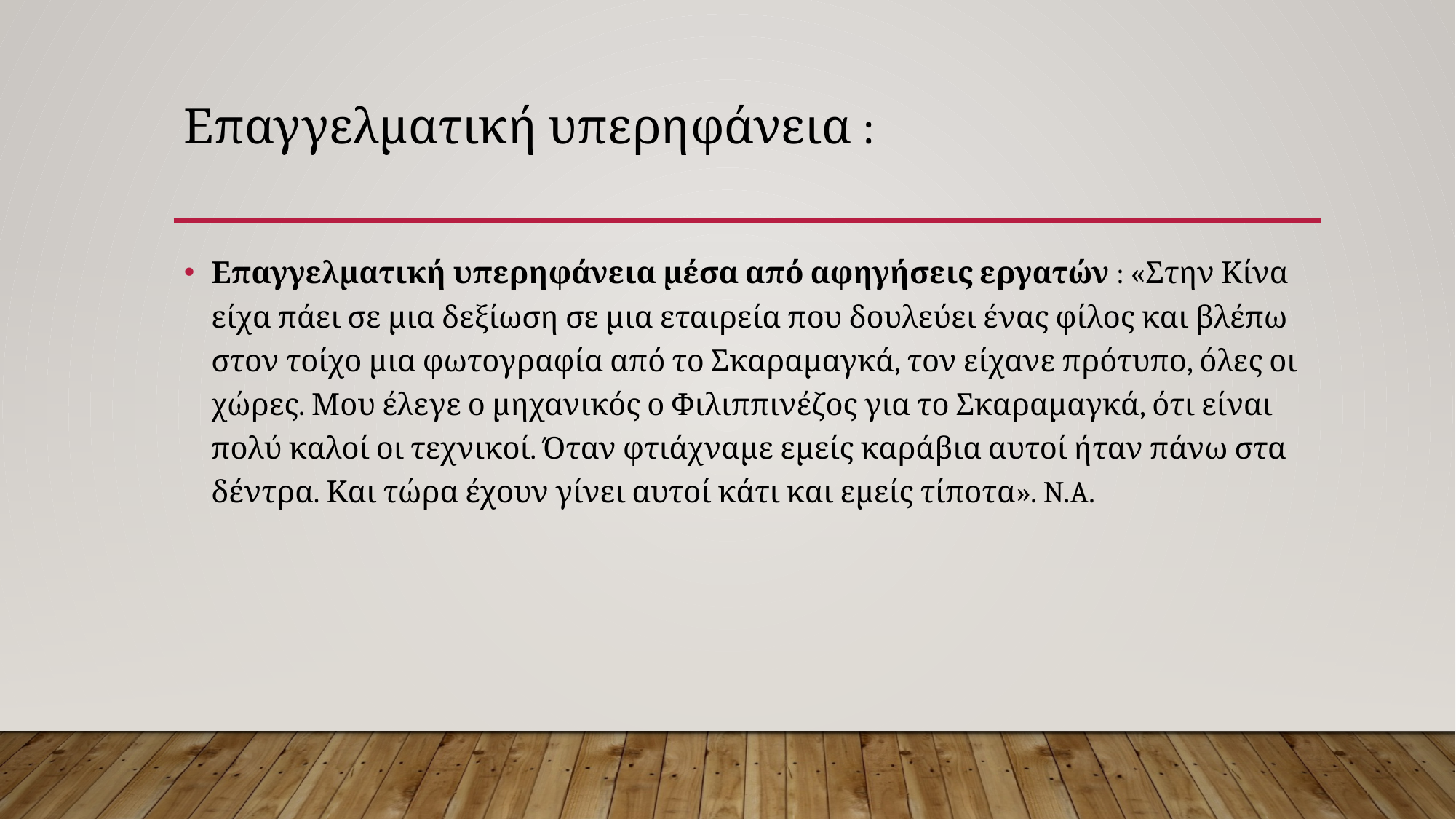

# Επαγγελματική υπερηφάνεια :
Επαγγελματική υπερηφάνεια μέσα από αφηγήσεις εργατών : «Στην Κίνα είχα πάει σε μια δεξίωση σε μια εταιρεία που δουλεύει ένας φίλος και βλέπω στον τοίχο μια φωτογραφία από το Σκαραμαγκά, τον είχανε πρότυπο, όλες οι χώρες. Μου έλεγε ο μηχανικός ο Φιλιππινέζος για το Σκαραμαγκά, ότι είναι πολύ καλοί οι τεχνικοί. Όταν φτιάχναμε εμείς καράβια αυτοί ήταν πάνω στα δέντρα. Και τώρα έχουν γίνει αυτοί κάτι και εμείς τίποτα». N.A.